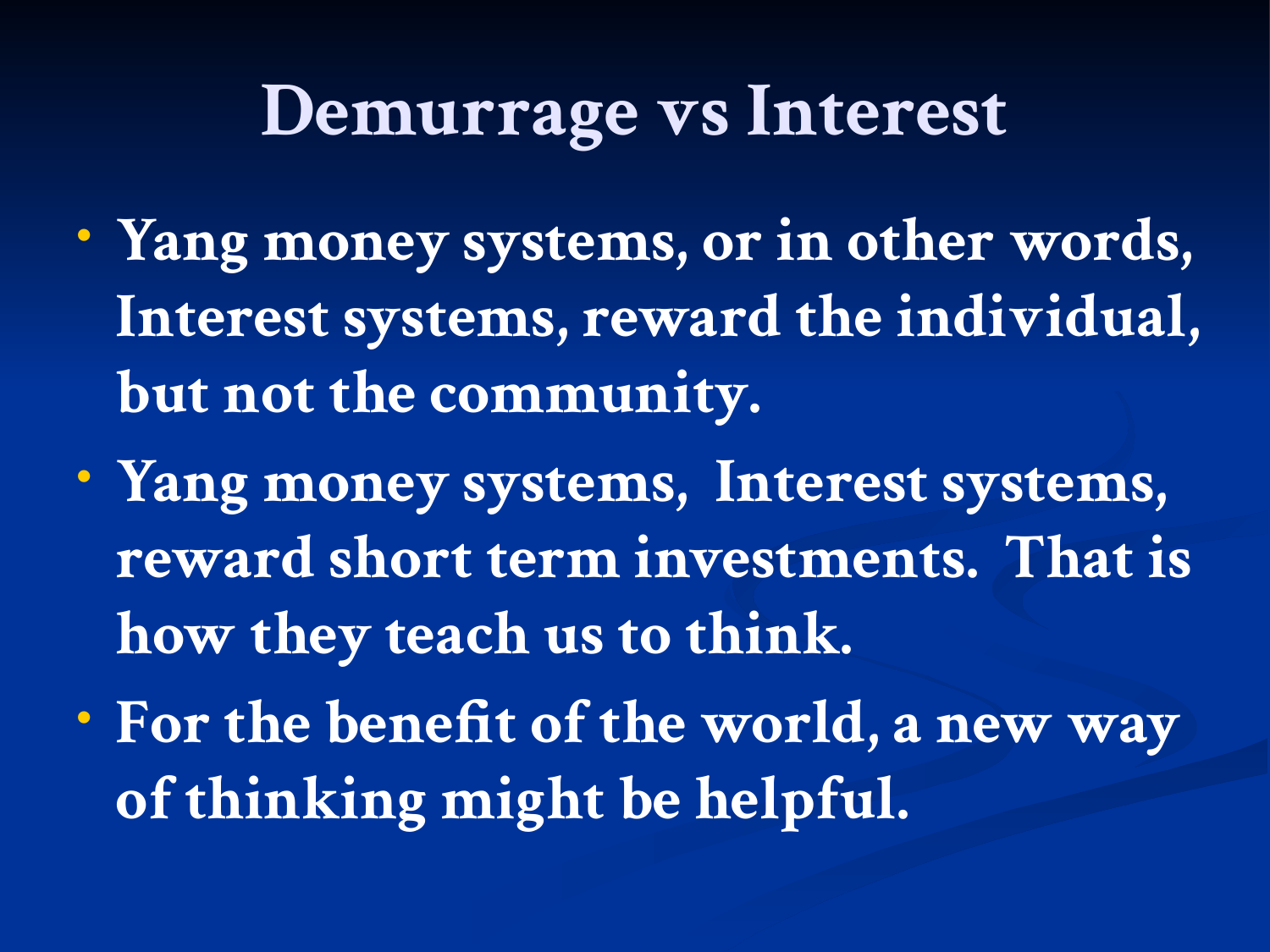

# Demurrage vs Interest
Yang money systems, or in other words, Interest systems, reward the individual, but not the community.
Yang money systems,  Interest systems, reward short term investments.  That is how they teach us to think.
For the benefit of the world, a new way of thinking might be helpful.